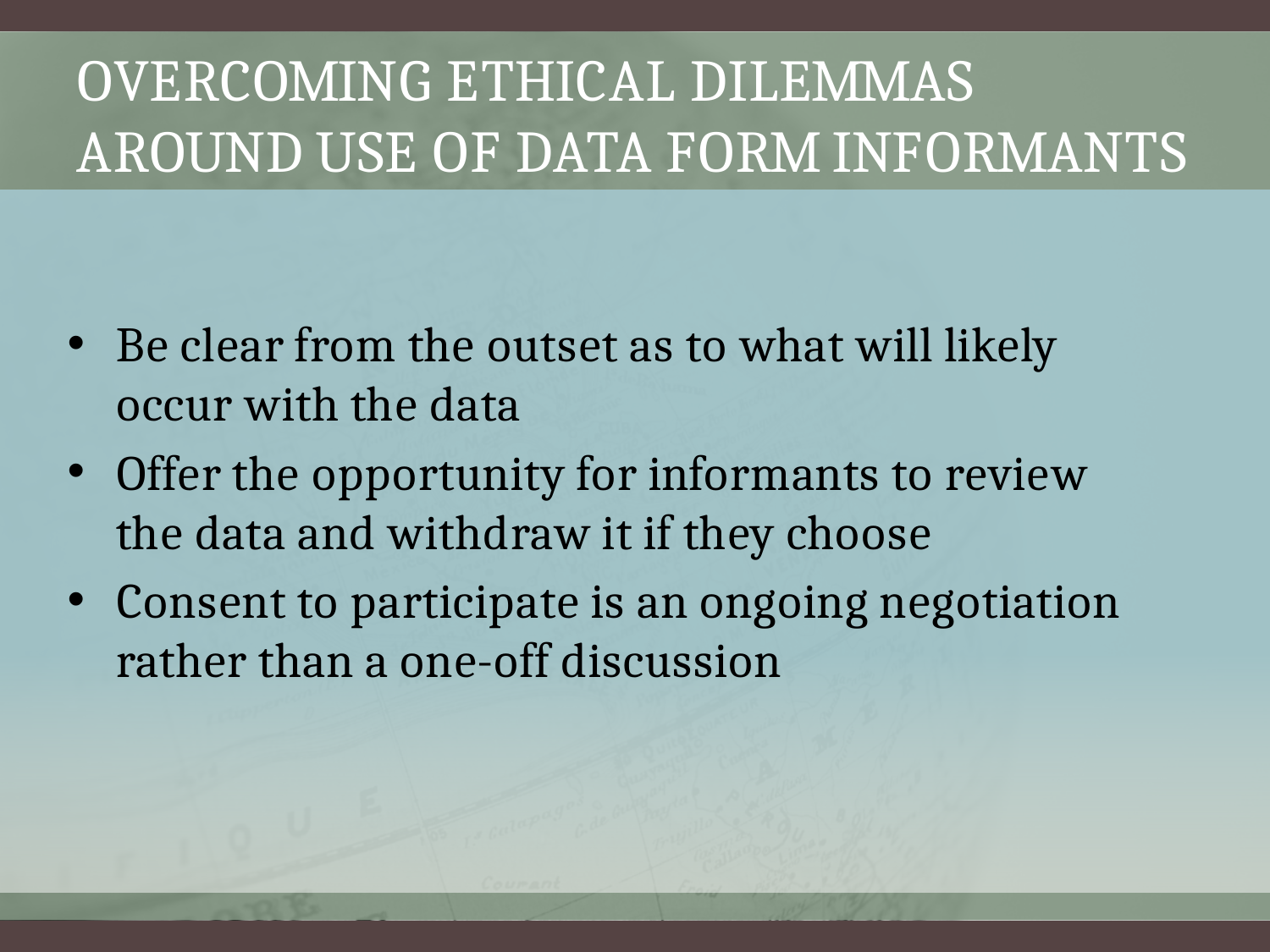

# Overcoming ethical dilemmas around use of data form informants
Be clear from the outset as to what will likely occur with the data
Offer the opportunity for informants to review the data and withdraw it if they choose
Consent to participate is an ongoing negotiation rather than a one-off discussion